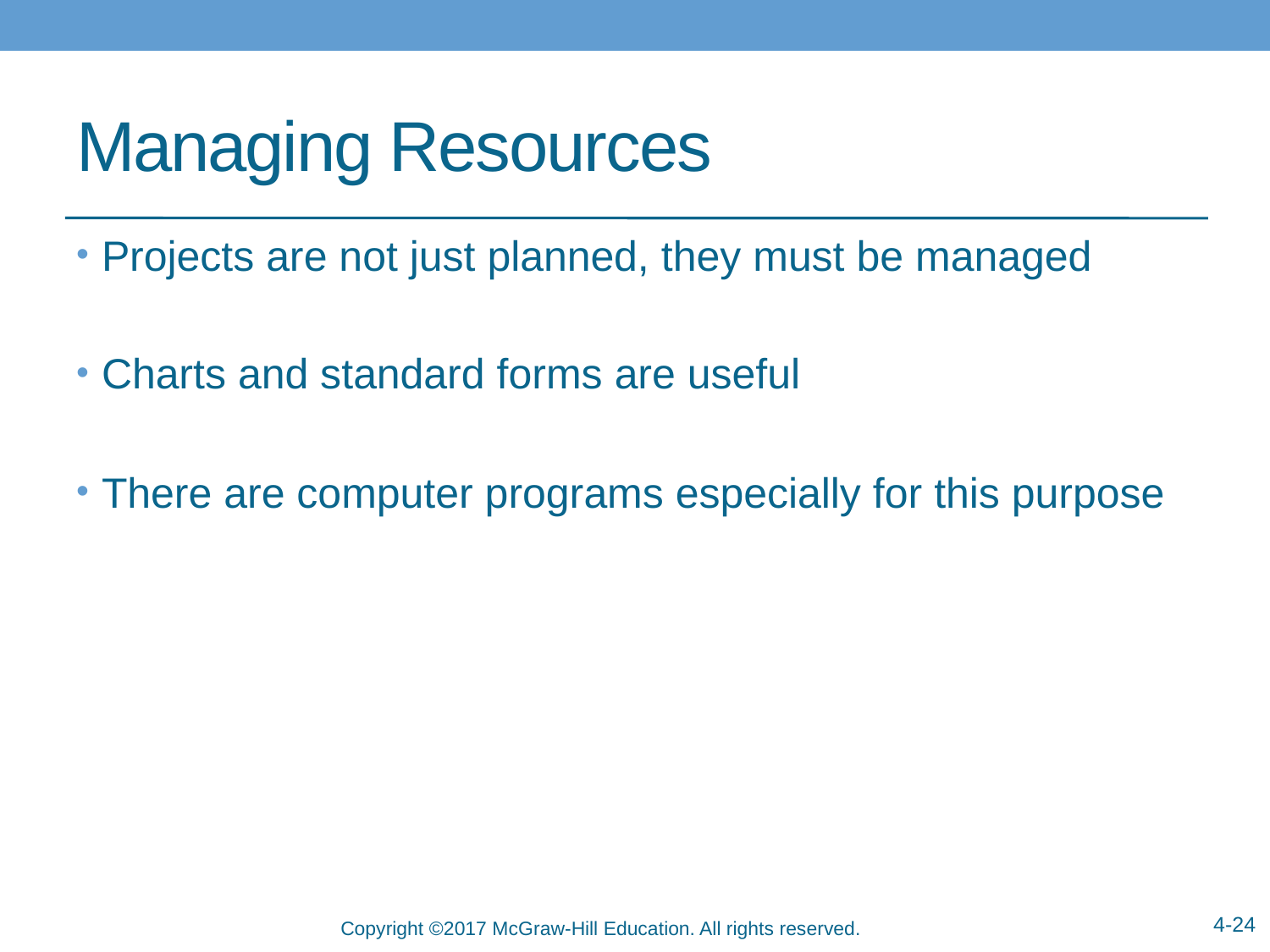

# Managing Resources
Projects are not just planned, they must be managed

Charts and standard forms are useful

There are computer programs especially for this purpose
4-24